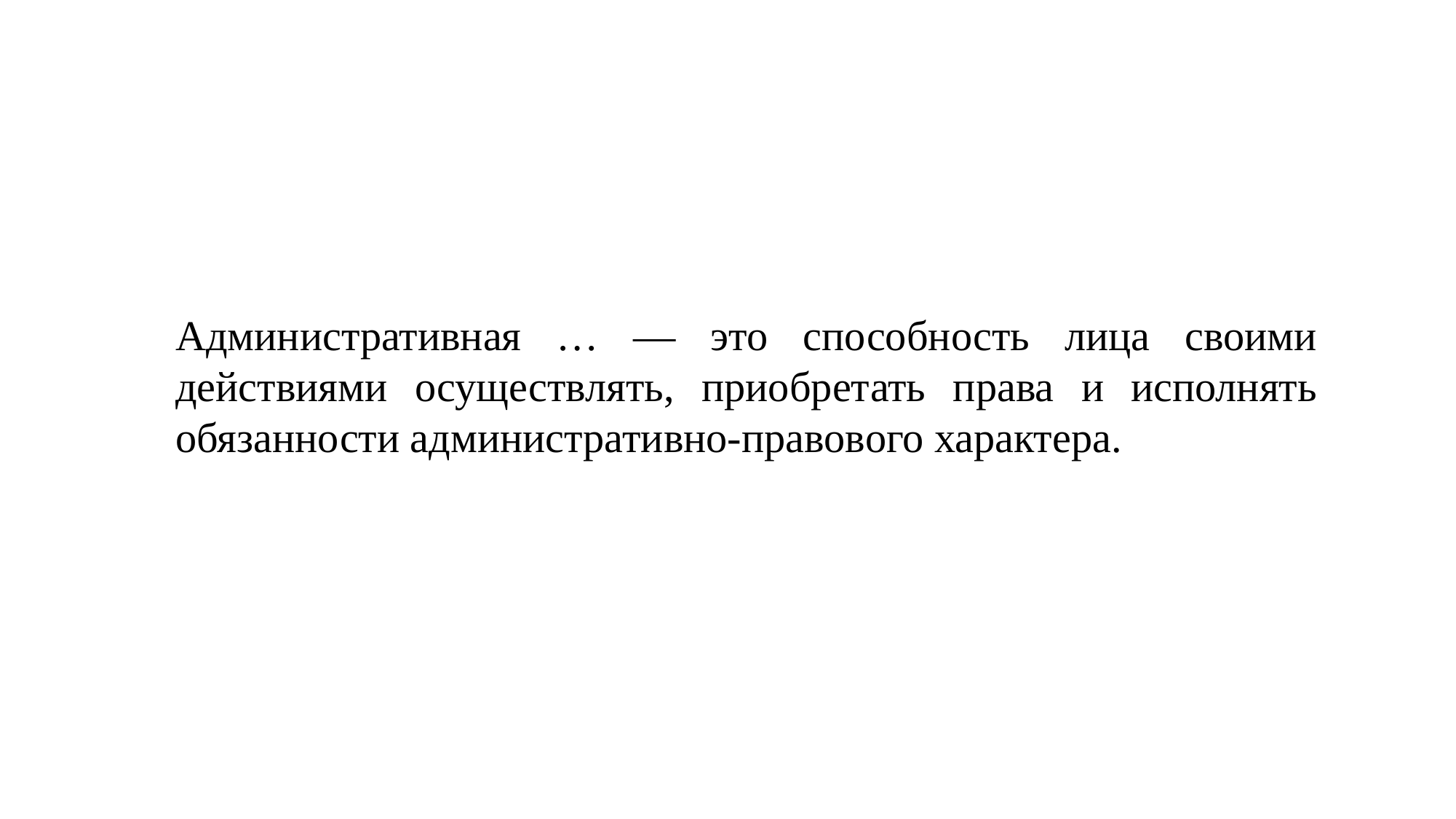

Административная … — это способность лица своими действиями осуществлять, приобретать права и исполнять обязанности административно-правового характера.